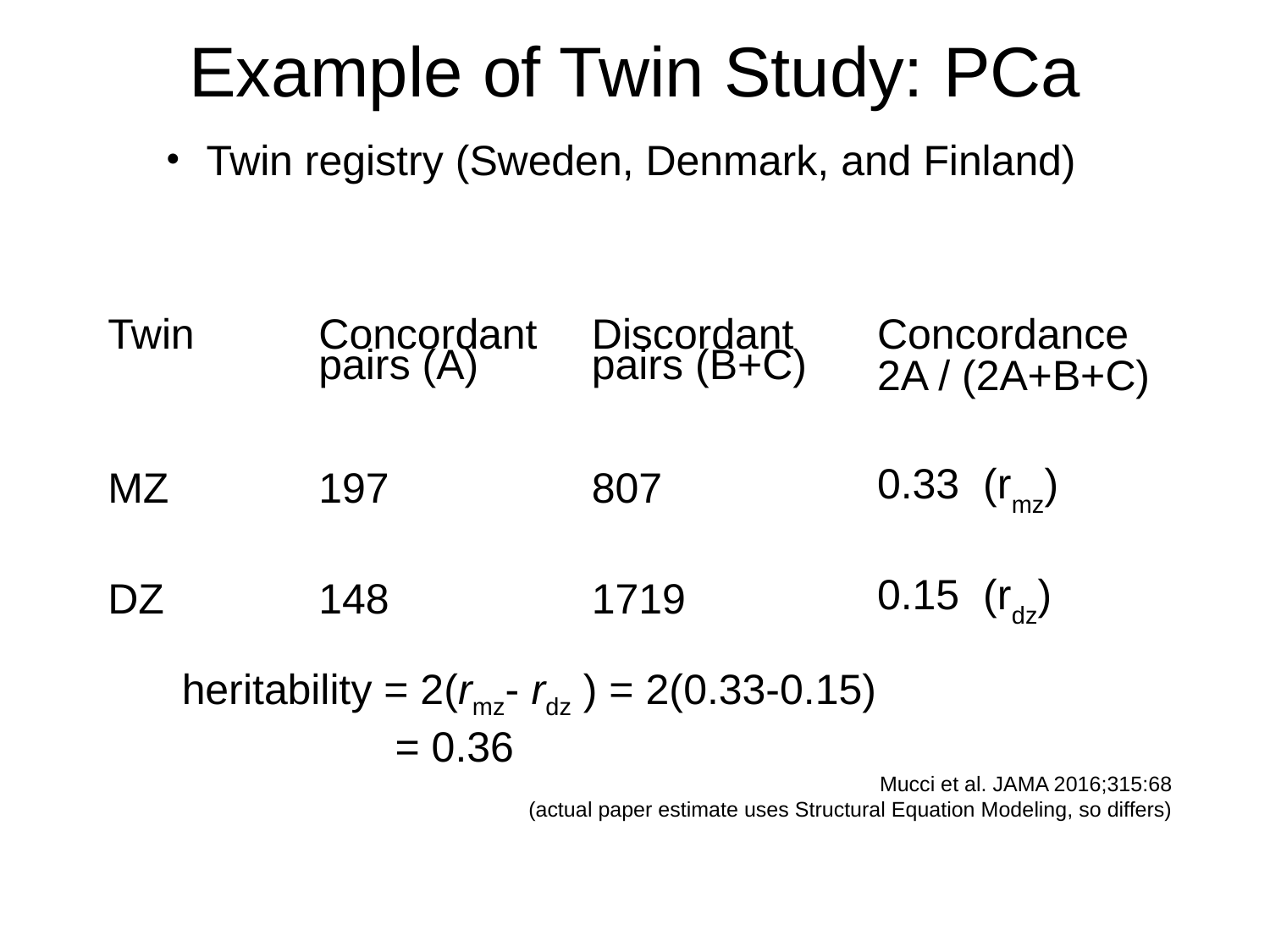

Example of Twin Study: PCa
 Twin registry (Sweden, Denmark, and Finland)

| Twin | Concordant pairs (A) | Discordant pairs (B+C) | Concordance 2A / (2A+B+C) |
| --- | --- | --- | --- |
| MZ | 197 | 807 | 0.33 (rmz) |
| DZ | 148 | 1719 | 0.15 (rdz) |
heritability = 2(rmz- rdz ) = 2(0.33-0.15)
                  = 0.36
Mucci et al. JAMA 2016;315:68
(actual paper estimate uses Structural Equation Modeling, so differs)